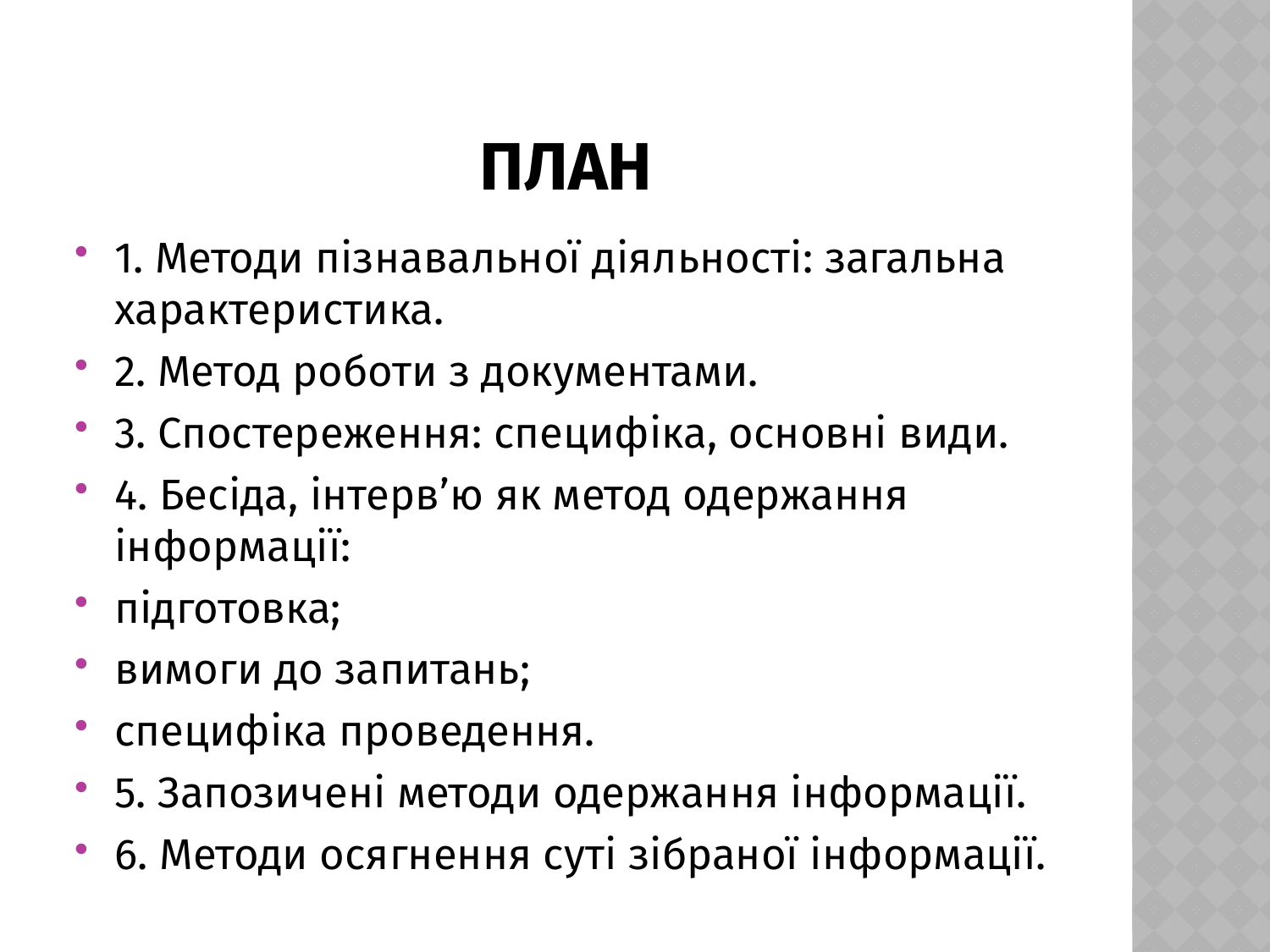

# План
1. Методи пізнавальної діяльності: загальна характеристика.
2. Метод роботи з документами.
3. Спостереження: специфіка, основні види.
4. Бесіда, інтерв’ю як метод одержання інформації:
підготовка;
вимоги до запитань;
специфіка проведення.
5. Запозичені методи одержання інформації.
6. Методи осягнення суті зібраної інформації.